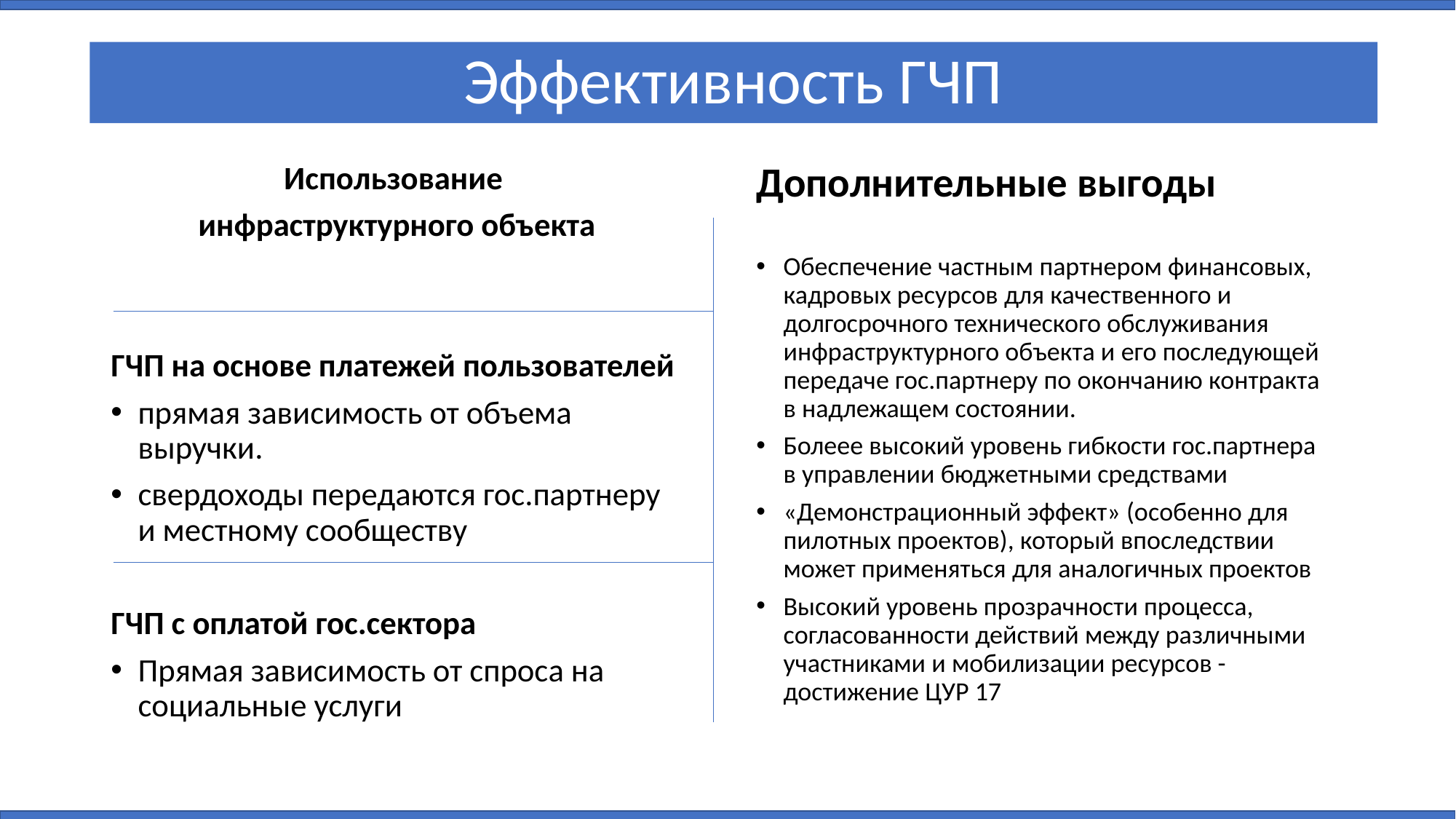

Эффективность ГЧП
Использование
инфраструктурного объекта

ГЧП на основе платежей пользователей
прямая зависимость от объема выручки.
свердоходы передаются гос.партнеру и местному сообществу

ГЧП с оплатой гос.сектора
Прямая зависимость от спроса на социальные услуги

Дополнительные выгоды

Обеспечение частным партнером финансовых, кадровых ресурсов для качественного и долгосрочного технического обслуживания инфраструктурного объекта и его последующей передаче гос.партнеру по окончанию контракта в надлежащем состоянии.
Болеее высокий уровень гибкости гос.партнера в управлении бюджетными средствами
«Демонстрационный эффект» (особенно для пилотных проектов), который впоследствии может применяться для аналогичных проектов
Высокий уровень прозрачности процесса, согласованности действий между различными участниками и мобилизации ресурсов - достижение ЦУР 17